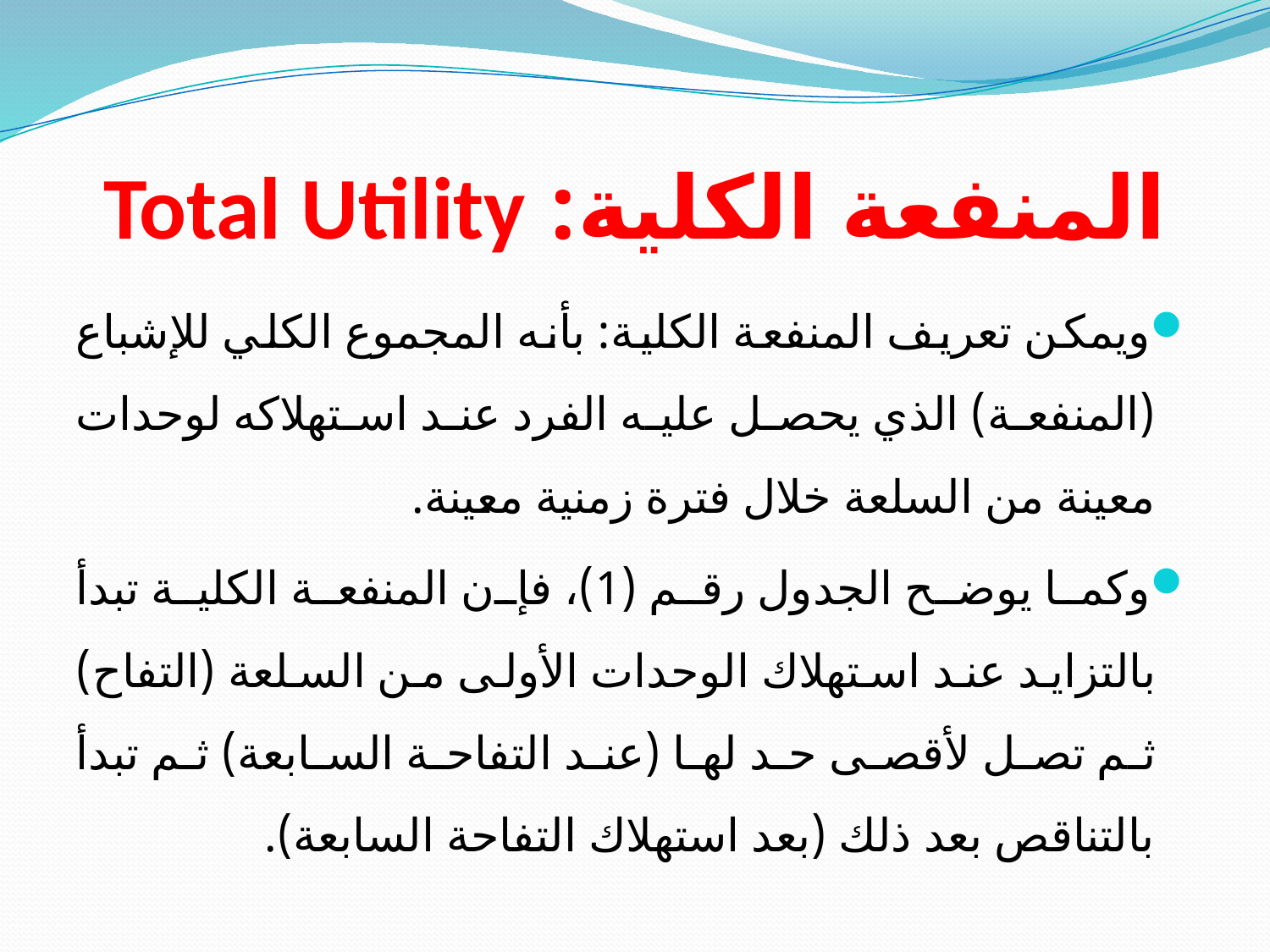

# المنفعة الكلية: Total Utility
ويمكن تعريف المنفعة الكلية: بأنه المجموع الكلي للإشباع (المنفعة) الذي يحصل عليه الفرد عند استهلاكه لوحدات معينة من السلعة خلال فترة زمنية معينة.
وكما يوضح الجدول رقم (1)، فإن المنفعة الكلية تبدأ بالتزايد عند استهلاك الوحدات الأولى من السلعة (التفاح) ثم تصل لأقصى حد لها (عند التفاحة السابعة) ثم تبدأ بالتناقص بعد ذلك (بعد استهلاك التفاحة السابعة).